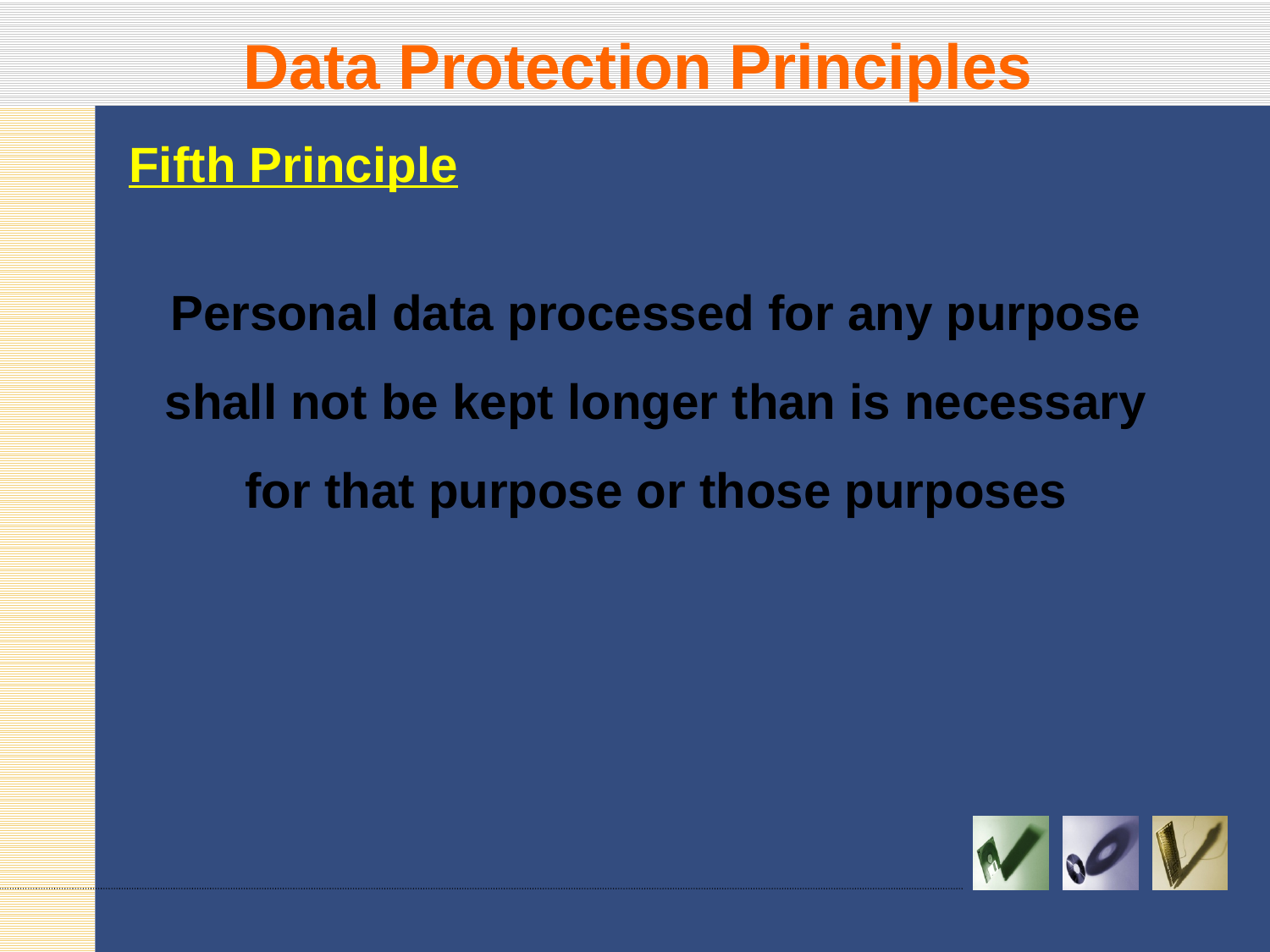

# Data Protection Principles
Fifth Principle

Personal data processed for any purpose shall not be kept longer than is necessary for that purpose or those purposes